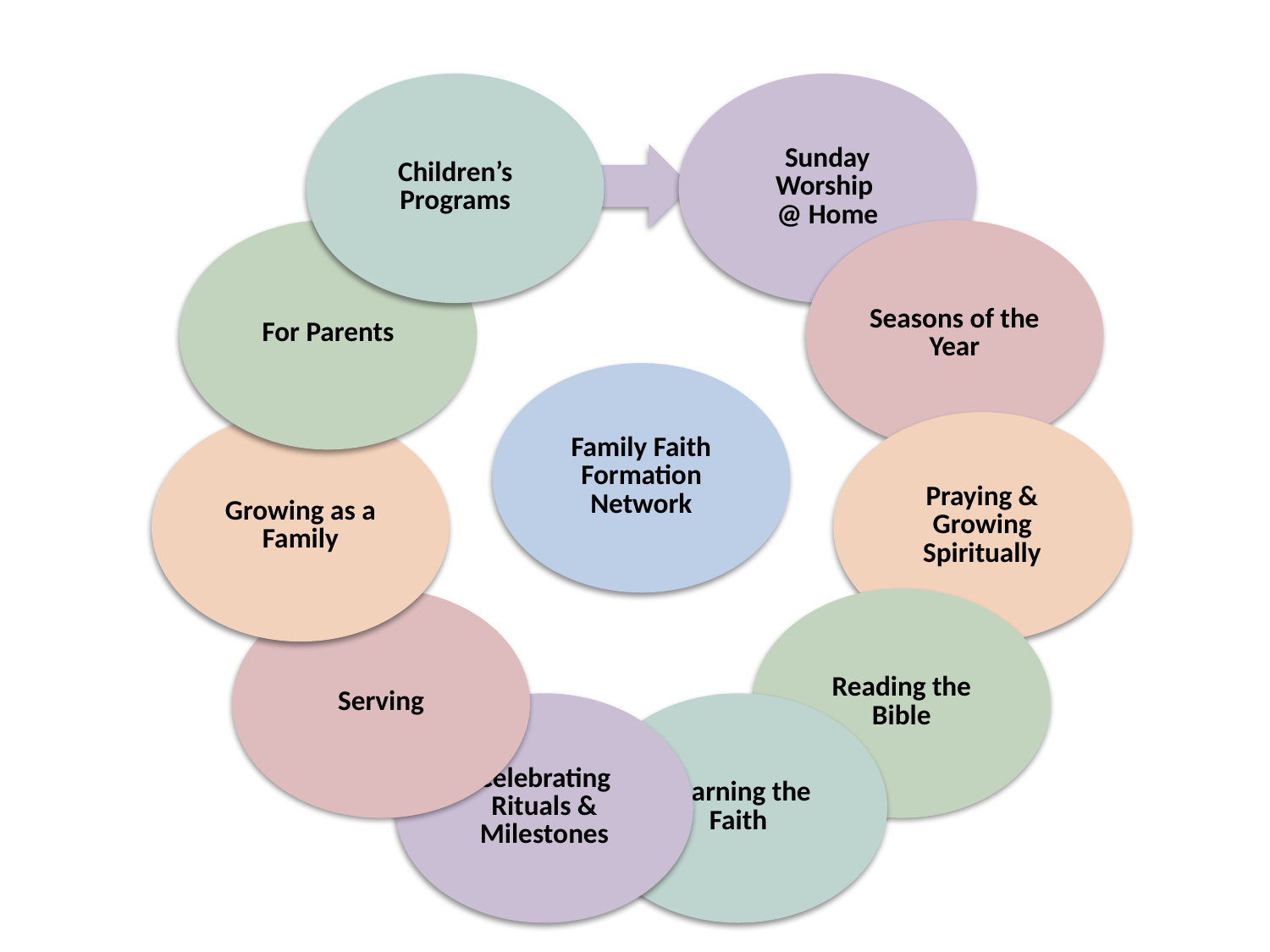

Family Faith Formation Network
For Parents
Seasons of the Year
Sunday Worship
@ Home
Reading the Bible
Serving
Growing as a Family
Learning the Faith
Celebrating Rituals & Milestones
Children’s Programs
Praying & Growing Spiritually